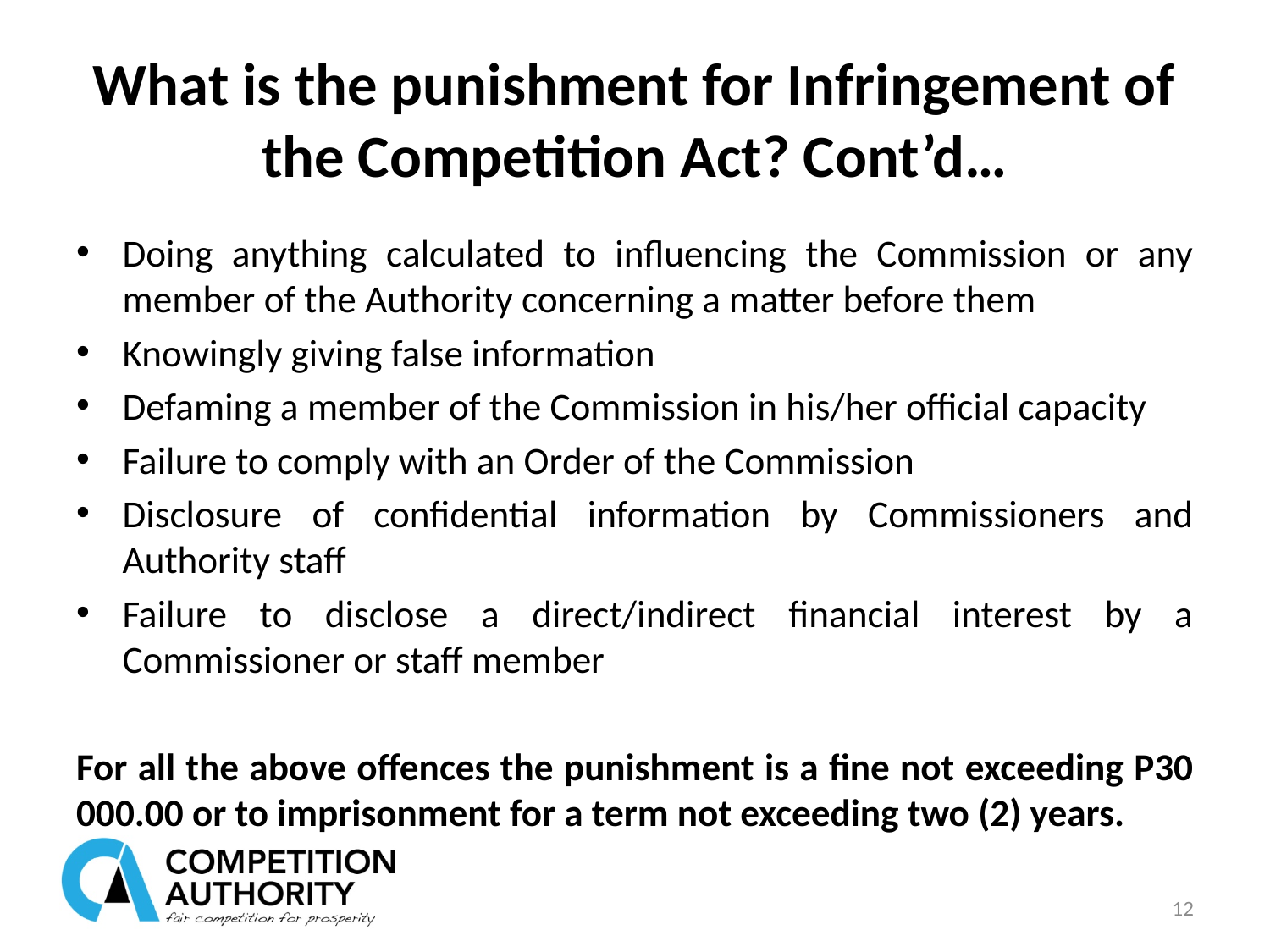

# What is the punishment for Infringement of the Competition Act? Cont’d…
Doing anything calculated to influencing the Commission or any member of the Authority concerning a matter before them
Knowingly giving false information
Defaming a member of the Commission in his/her official capacity
Failure to comply with an Order of the Commission
Disclosure of confidential information by Commissioners and Authority staff
Failure to disclose a direct/indirect financial interest by a Commissioner or staff member

For all the above offences the punishment is a fine not exceeding P30 000.00 or to imprisonment for a term not exceeding two (2) years.

12